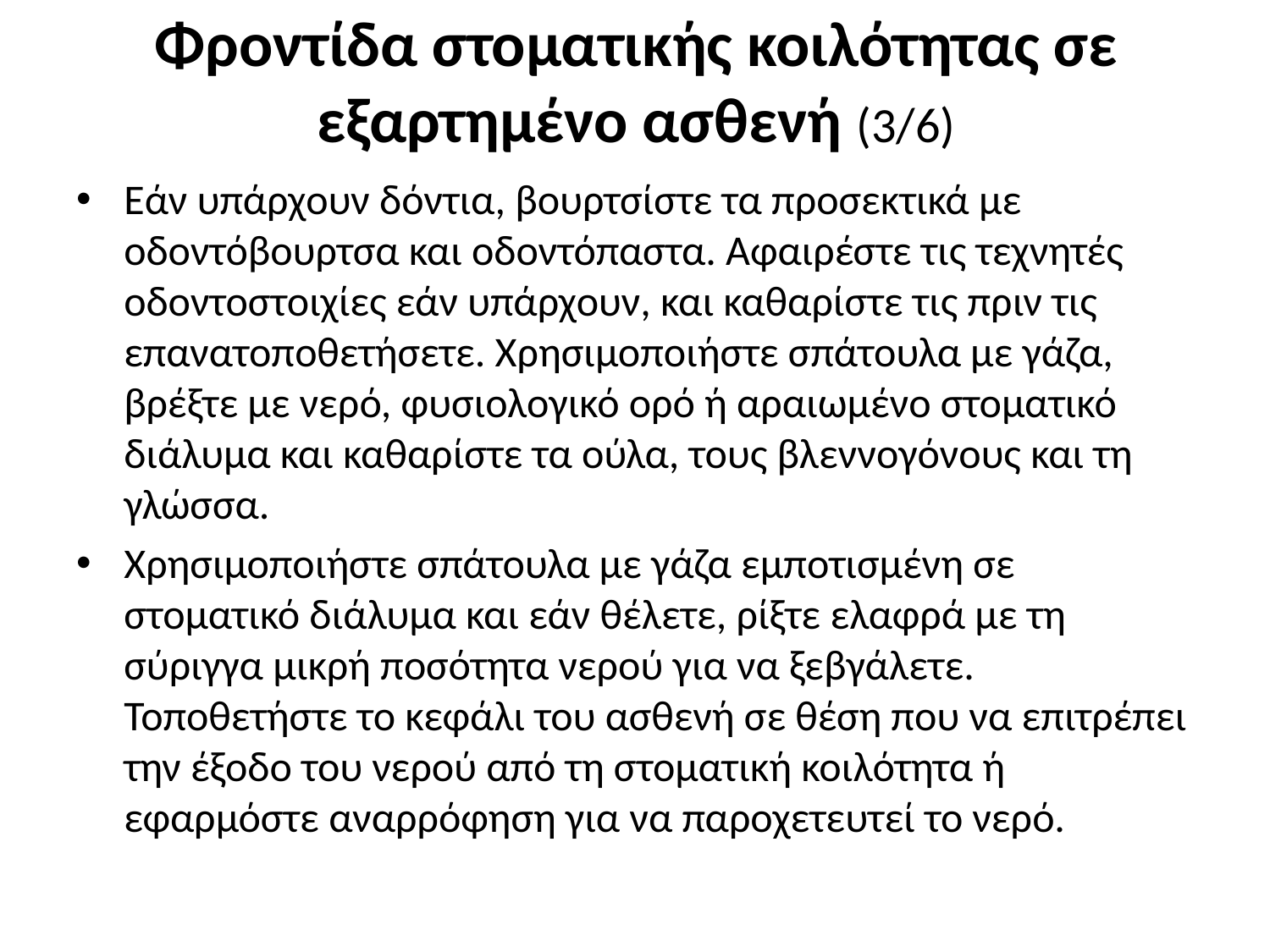

# Φροντίδα στοματικής κοιλότητας σε εξαρτημένο ασθενή (3/6)
Εάν υπάρχουν δόντια, βουρτσίστε τα προσεκτικά με οδοντόβουρτσα και οδοντόπαστα. Αφαιρέστε τις τεχνητές οδοντοστοιχίες εάν υπάρχουν, και καθαρίστε τις πριν τις επανατοποθετήσετε. Χρησιμοποιήστε σπάτουλα με γάζα, βρέξτε με νερό, φυσιολογικό ορό ή αραιωμένο στοματικό διάλυμα και καθαρίστε τα ούλα, τους βλεννογόνους και τη γλώσσα.
Χρησιμοποιήστε σπάτουλα με γάζα εμποτισμένη σε στοματικό διάλυμα και εάν θέλετε, ρίξτε ελαφρά με τη σύριγγα μικρή ποσότητα νερού για να ξεβγάλετε. Τοποθετήστε το κεφάλι του ασθενή σε θέση που να επιτρέπει την έξοδο του νερού από τη στοματική κοιλότητα ή εφαρμόστε αναρρόφηση για να παροχετευτεί το νερό.